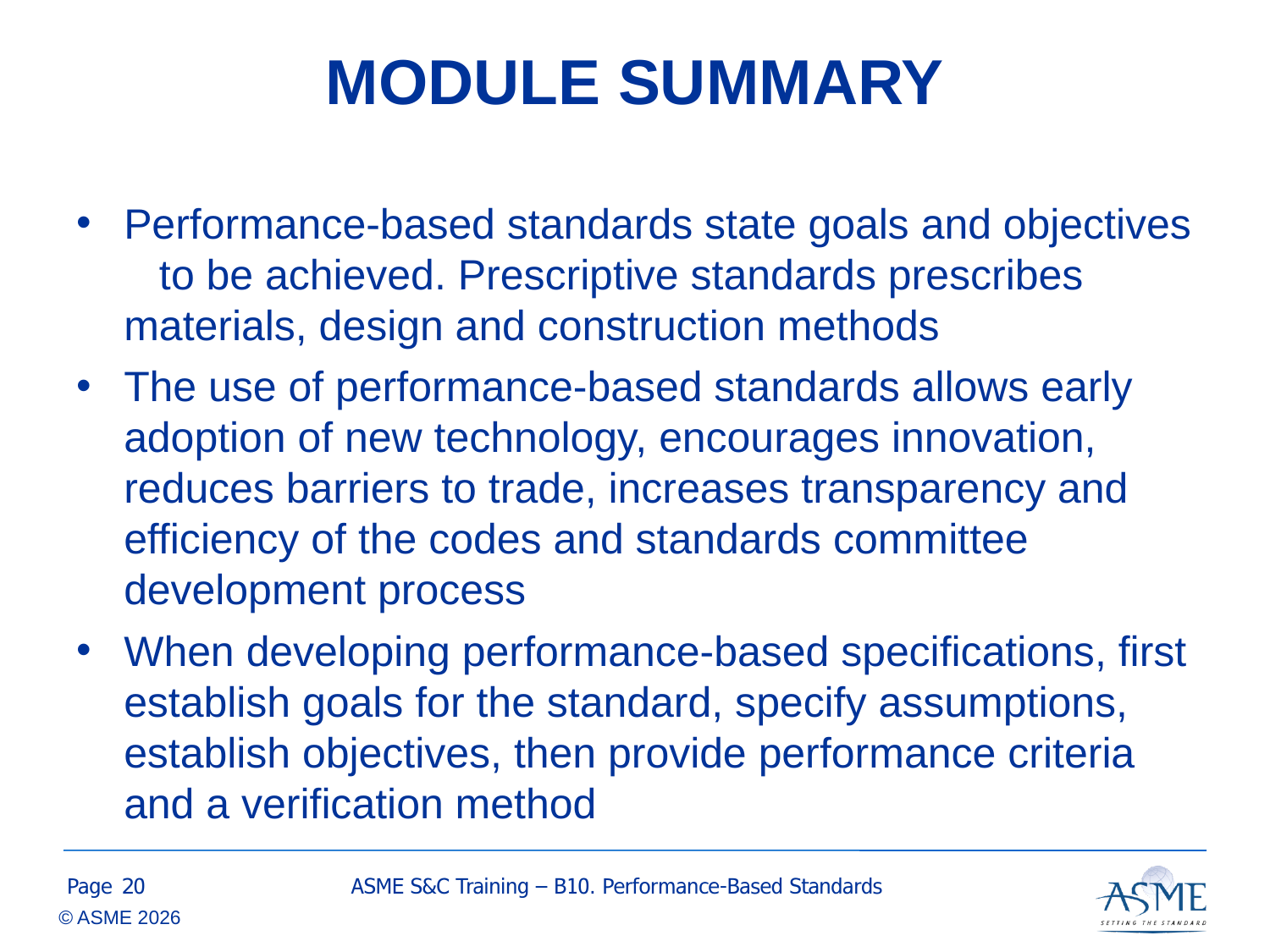

# MODULE SUMMARY
Performance-based standards state goals and objectives    to be achieved. Prescriptive standards prescribes materials, design and construction methods
The use of performance-based standards allows early adoption of new technology, encourages innovation, reduces barriers to trade, increases transparency and efficiency of the codes and standards committee development process
When developing performance-based specifications, first establish goals for the standard, specify assumptions, establish objectives, then provide performance criteria and a verification method
20
ASME S&C Training – B10. Performance-Based Standards